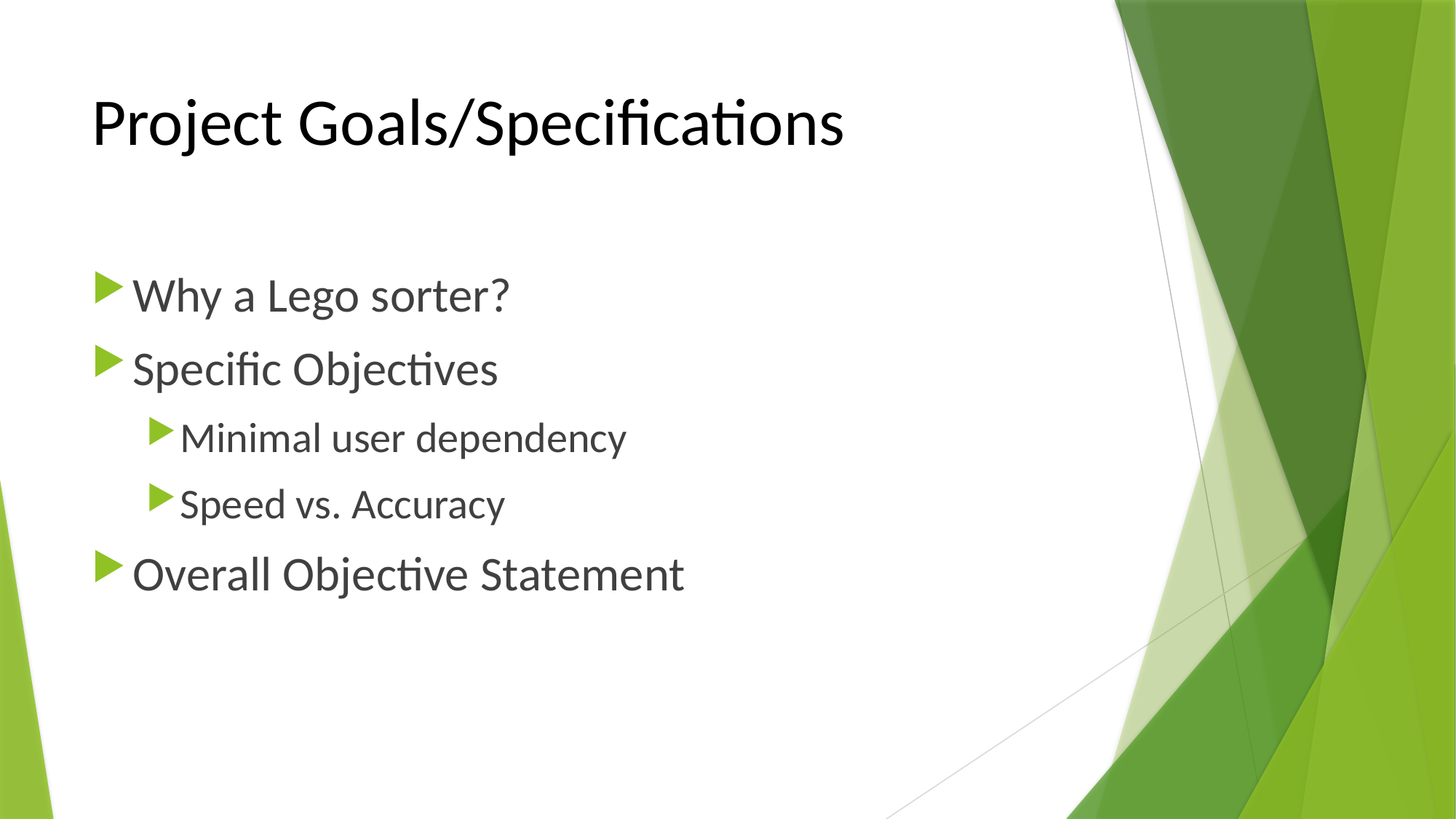

# Project Goals/Specifications
Why a Lego sorter?
Specific Objectives
Minimal user dependency
Speed vs. Accuracy
Overall Objective Statement